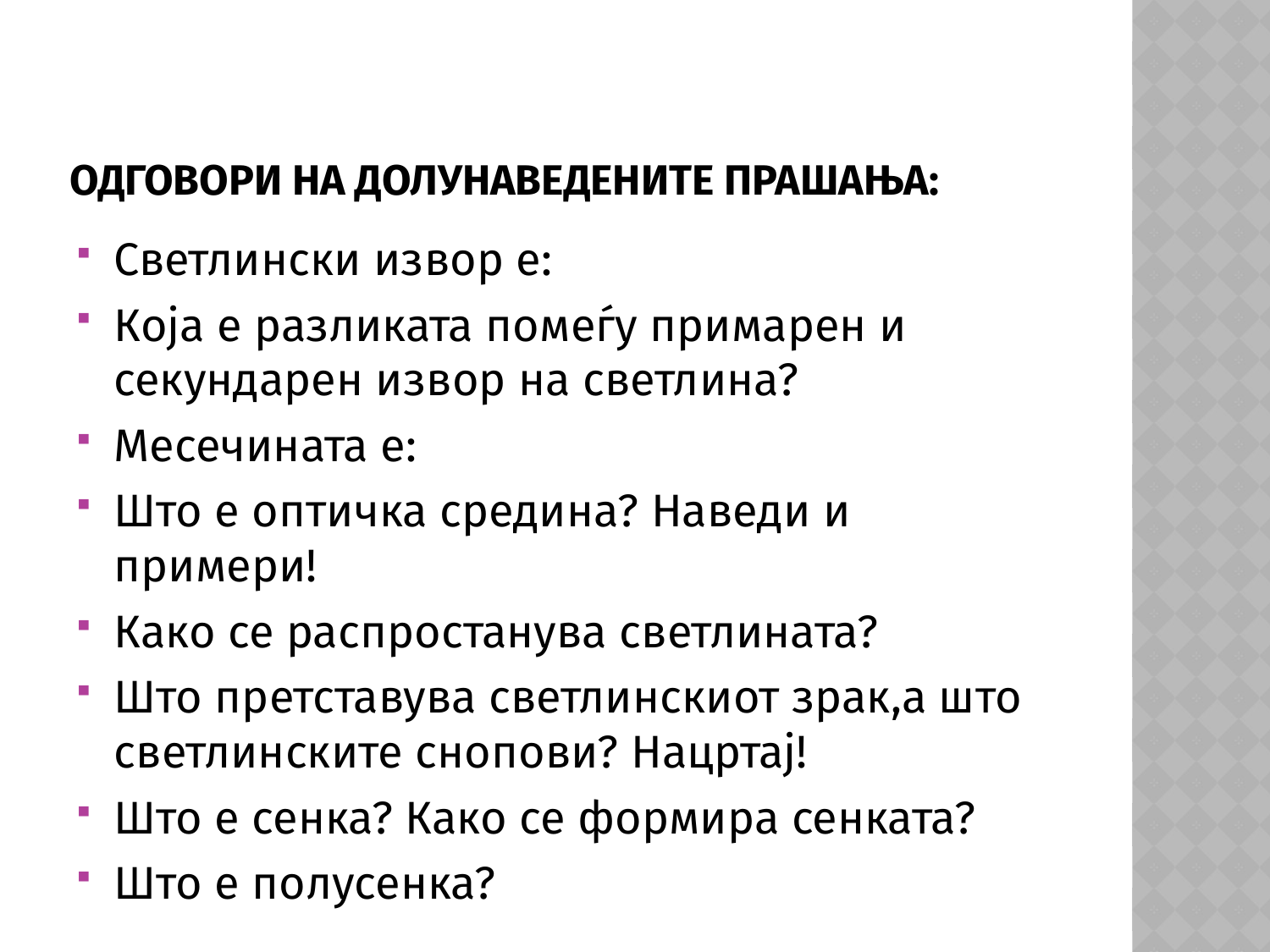

# Одговори на долунаведените прашања:
Светлински извор е:
Која е разликата помеѓу примарен и секундарен извор на светлина?
Месечината е:
Што е оптичка средина? Наведи и примери!
Како се распростанува светлината?
Што претставува светлинскиот зрак,а што светлинските снопови? Нацртај!
Што е сенка? Како се формира сенката?
Што е полусенка?